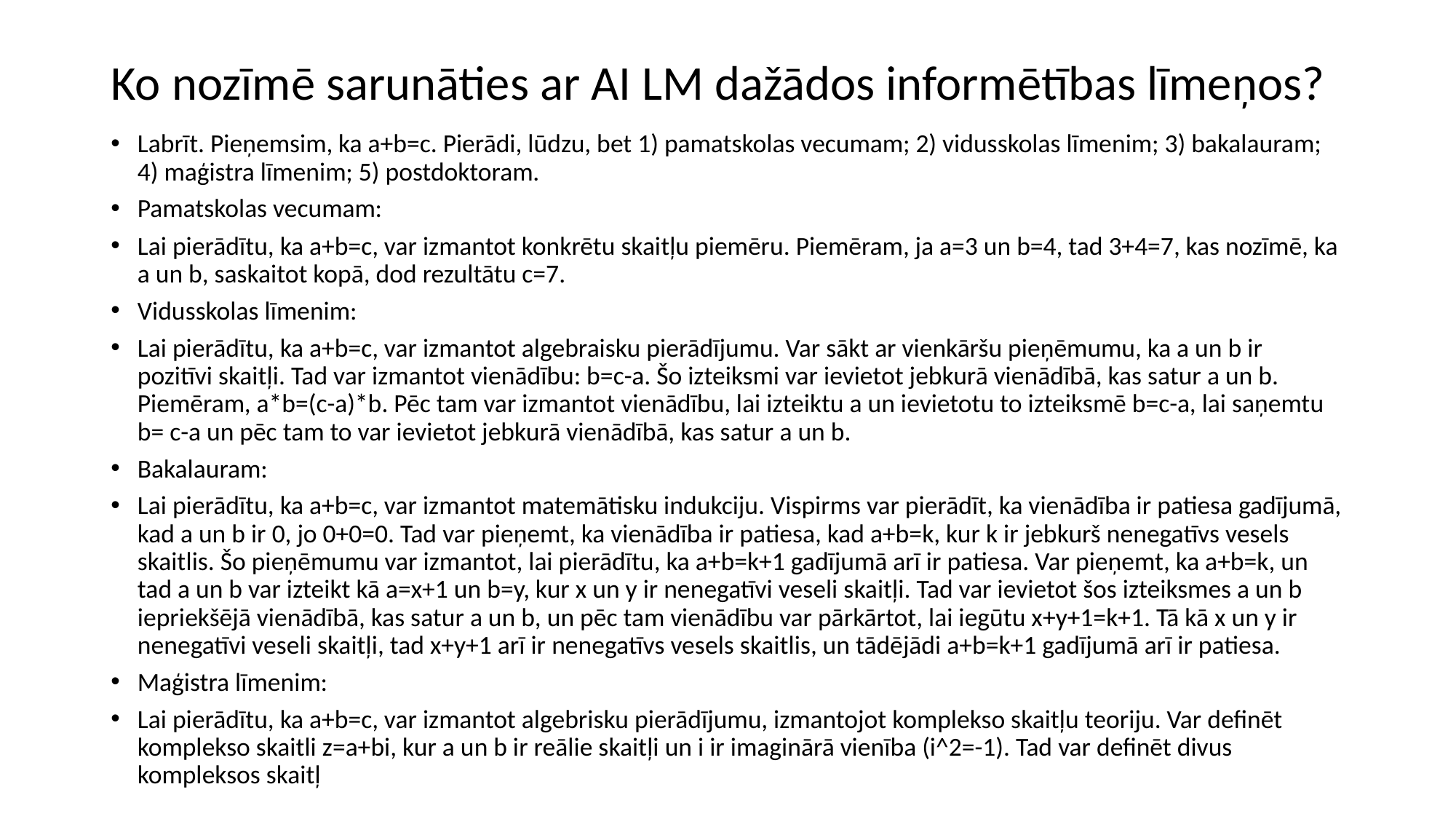

# Ko nozīmē sarunāties ar AI LM dažādos informētības līmeņos?
Labrīt. Pieņemsim, ka a+b=c. Pierādi, lūdzu, bet 1) pamatskolas vecumam; 2) vidusskolas līmenim; 3) bakalauram; 4) maģistra līmenim; 5) postdoktoram.
Pamatskolas vecumam:
Lai pierādītu, ka a+b=c, var izmantot konkrētu skaitļu piemēru. Piemēram, ja a=3 un b=4, tad 3+4=7, kas nozīmē, ka a un b, saskaitot kopā, dod rezultātu c=7.
Vidusskolas līmenim:
Lai pierādītu, ka a+b=c, var izmantot algebraisku pierādījumu. Var sākt ar vienkāršu pieņēmumu, ka a un b ir pozitīvi skaitļi. Tad var izmantot vienādību: b=c-a. Šo izteiksmi var ievietot jebkurā vienādībā, kas satur a un b. Piemēram, a*b=(c-a)*b. Pēc tam var izmantot vienādību, lai izteiktu a un ievietotu to izteiksmē b=c-a, lai saņemtu b= c-a un pēc tam to var ievietot jebkurā vienādībā, kas satur a un b.
Bakalauram:
Lai pierādītu, ka a+b=c, var izmantot matemātisku indukciju. Vispirms var pierādīt, ka vienādība ir patiesa gadījumā, kad a un b ir 0, jo 0+0=0. Tad var pieņemt, ka vienādība ir patiesa, kad a+b=k, kur k ir jebkurš nenegatīvs vesels skaitlis. Šo pieņēmumu var izmantot, lai pierādītu, ka a+b=k+1 gadījumā arī ir patiesa. Var pieņemt, ka a+b=k, un tad a un b var izteikt kā a=x+1 un b=y, kur x un y ir nenegatīvi veseli skaitļi. Tad var ievietot šos izteiksmes a un b iepriekšējā vienādībā, kas satur a un b, un pēc tam vienādību var pārkārtot, lai iegūtu x+y+1=k+1. Tā kā x un y ir nenegatīvi veseli skaitļi, tad x+y+1 arī ir nenegatīvs vesels skaitlis, un tādējādi a+b=k+1 gadījumā arī ir patiesa.
Maģistra līmenim:
Lai pierādītu, ka a+b=c, var izmantot algebrisku pierādījumu, izmantojot komplekso skaitļu teoriju. Var definēt komplekso skaitli z=a+bi, kur a un b ir reālie skaitļi un i ir imaginārā vienība (i^2=-1). Tad var definēt divus kompleksos skaitļ